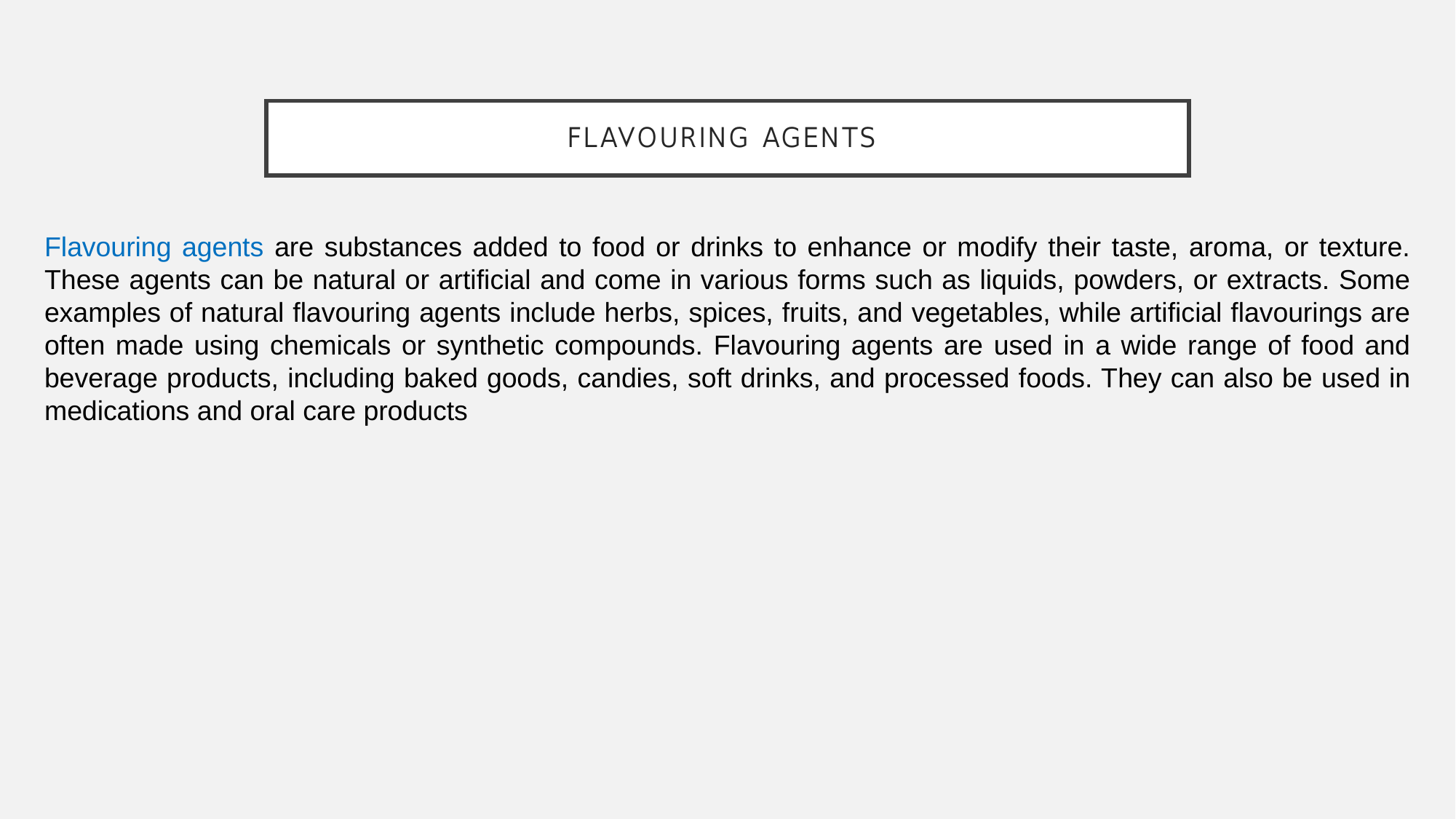

# Flavouring agents
Flavouring agents are substances added to food or drinks to enhance or modify their taste, aroma, or texture. These agents can be natural or artificial and come in various forms such as liquids, powders, or extracts. Some examples of natural flavouring agents include herbs, spices, fruits, and vegetables, while artificial flavourings are often made using chemicals or synthetic compounds. Flavouring agents are used in a wide range of food and beverage products, including baked goods, candies, soft drinks, and processed foods. They can also be used in medications and oral care products